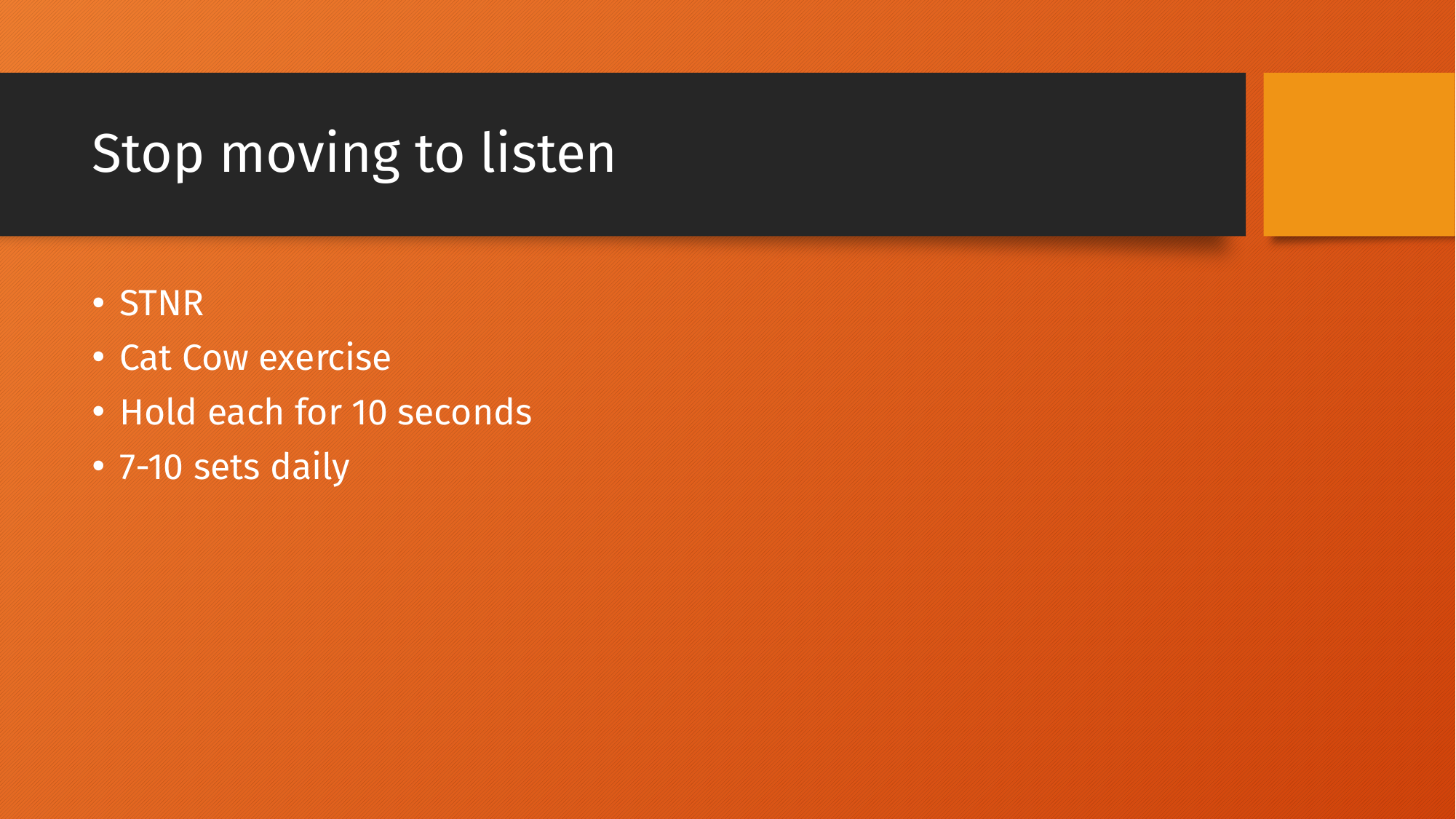

# Stop moving to listen
STNR
Cat Cow exercise
Hold each for 10 seconds
7-10 sets daily